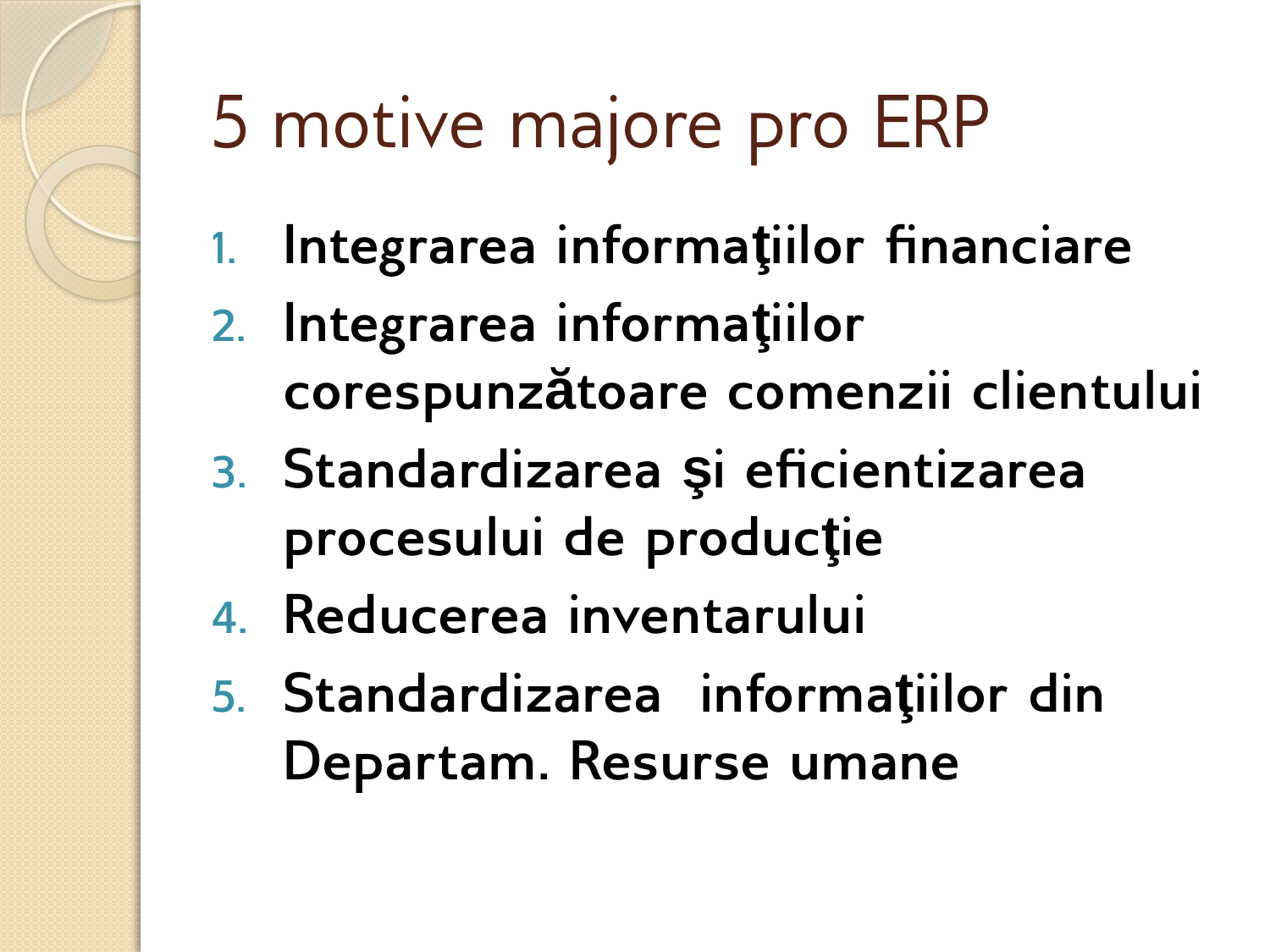

# 5 motive majore pro ERP
Integrarea informaţiilor financiare
Integrarea informaţiilor corespunzătoare comenzii clientului
Standardizarea şi eficientizarea procesului de producţie
Reducerea inventarului
Standardizarea  informaţiilor din Departam. Resurse umane